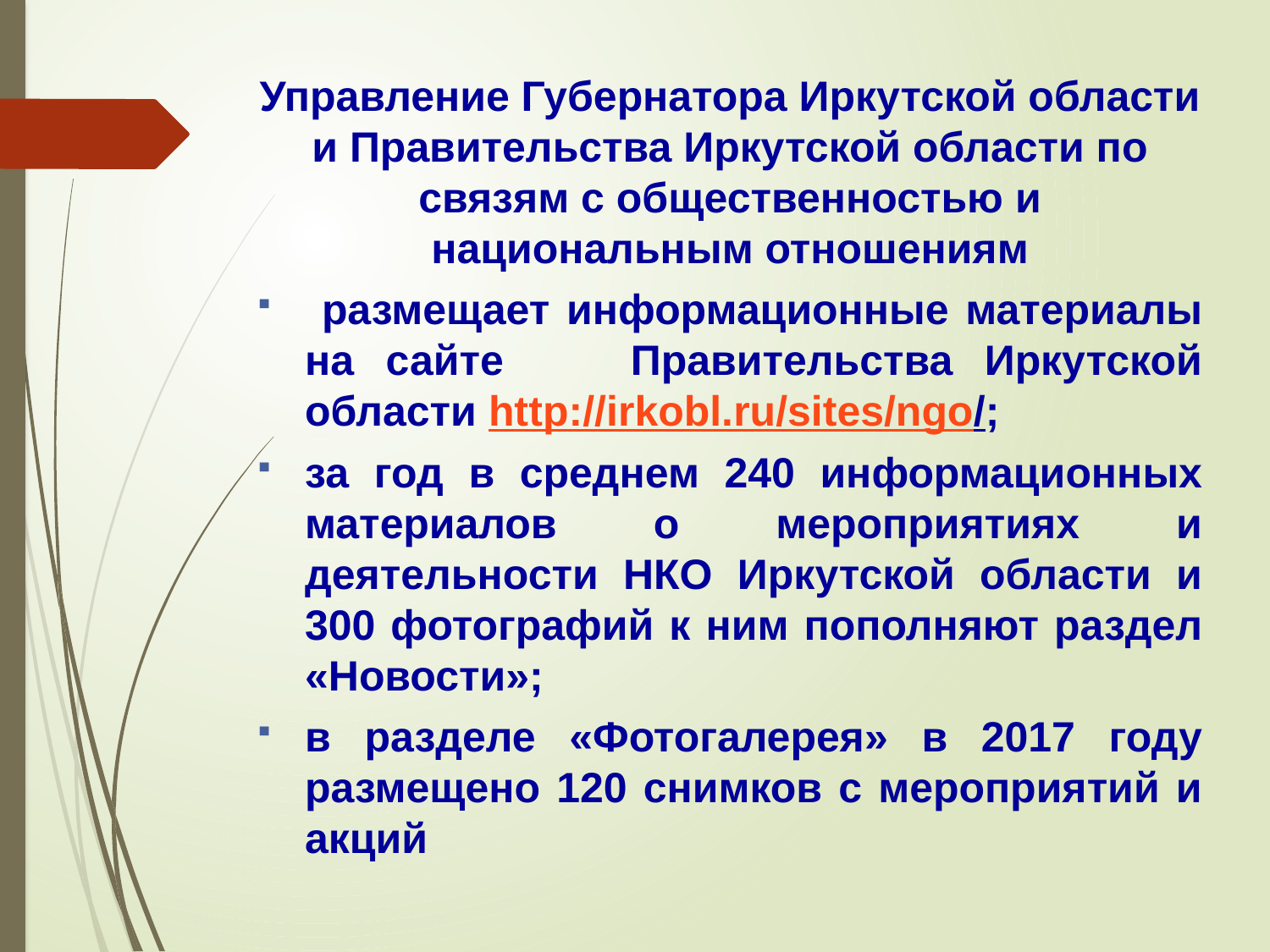

Управление Губернатора Иркутской области и Правительства Иркутской области по связям с общественностью и национальным отношениям
 размещает информационные материалы на сайте    Правительства Иркутской области http://irkobl.ru/sites/ngo/;
за год в среднем 240 информационных материалов о мероприятиях и деятельности НКО Иркутской области и 300 фотографий к ним пополняют раздел «Новости»;
в разделе «Фотогалерея» в 2017 году размещено 120 снимков с мероприятий и акций